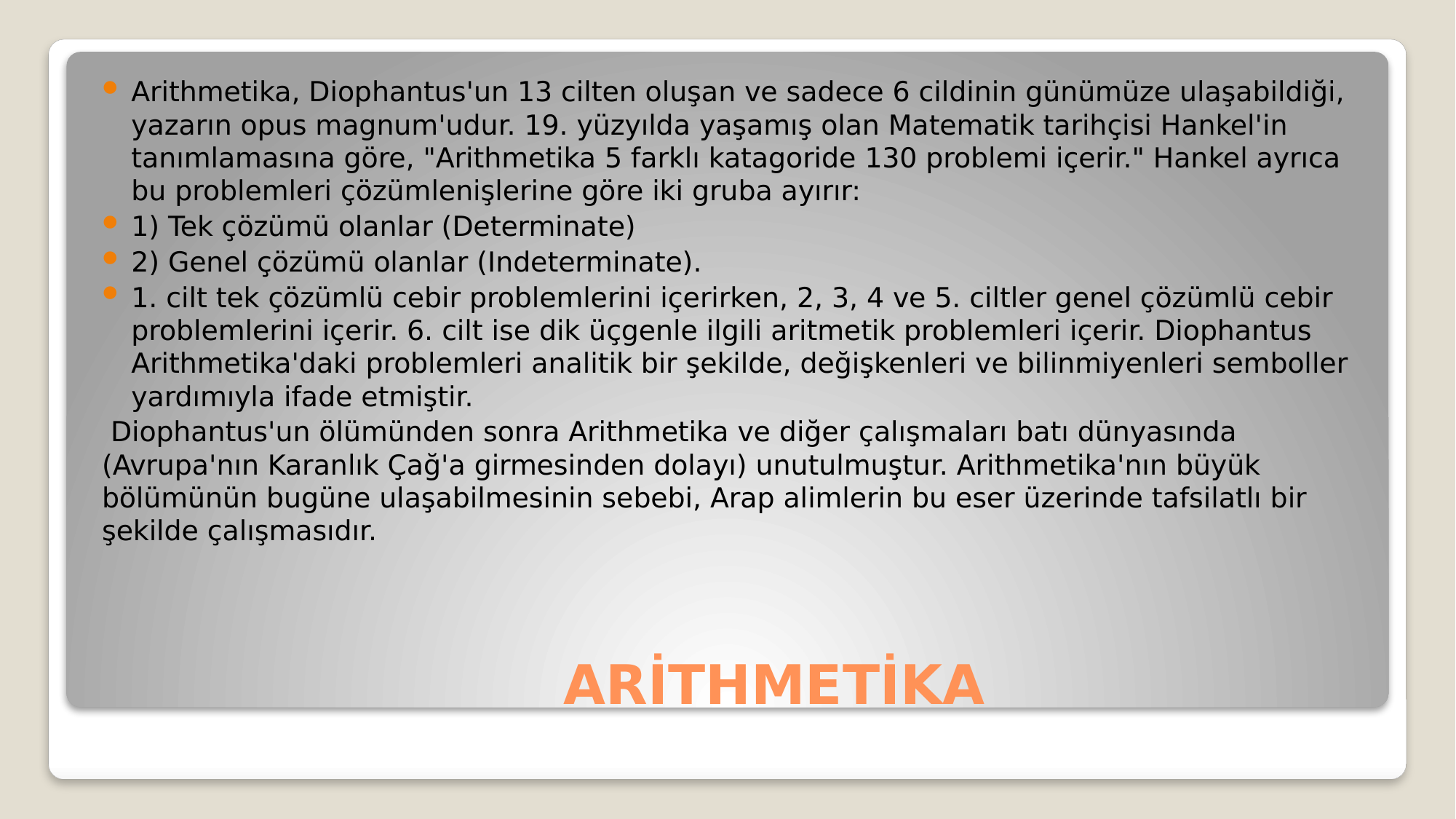

Arithmetika, Diophantus'un 13 cilten oluşan ve sadece 6 cildinin günümüze ulaşabildiği, yazarın opus magnum'udur. 19. yüzyılda yaşamış olan Matematik tarihçisi Hankel'in tanımlamasına göre, "Arithmetika 5 farklı katagoride 130 problemi içerir." Hankel ayrıca bu problemleri çözümlenişlerine göre iki gruba ayırır:
1) Tek çözümü olanlar (Determinate)
2) Genel çözümü olanlar (Indeterminate).
1. cilt tek çözümlü cebir problemlerini içerirken, 2, 3, 4 ve 5. ciltler genel çözümlü cebir problemlerini içerir. 6. cilt ise dik üçgenle ilgili aritmetik problemleri içerir. Diophantus Arithmetika'daki problemleri analitik bir şekilde, değişkenleri ve bilinmiyenleri semboller yardımıyla ifade etmiştir.
 Diophantus'un ölümünden sonra Arithmetika ve diğer çalışmaları batı dünyasında (Avrupa'nın Karanlık Çağ'a girmesinden dolayı) unutulmuştur. Arithmetika'nın büyük bölümünün bugüne ulaşabilmesinin sebebi, Arap alimlerin bu eser üzerinde tafsilatlı bir şekilde çalışmasıdır.

# ARİTHMETİKA